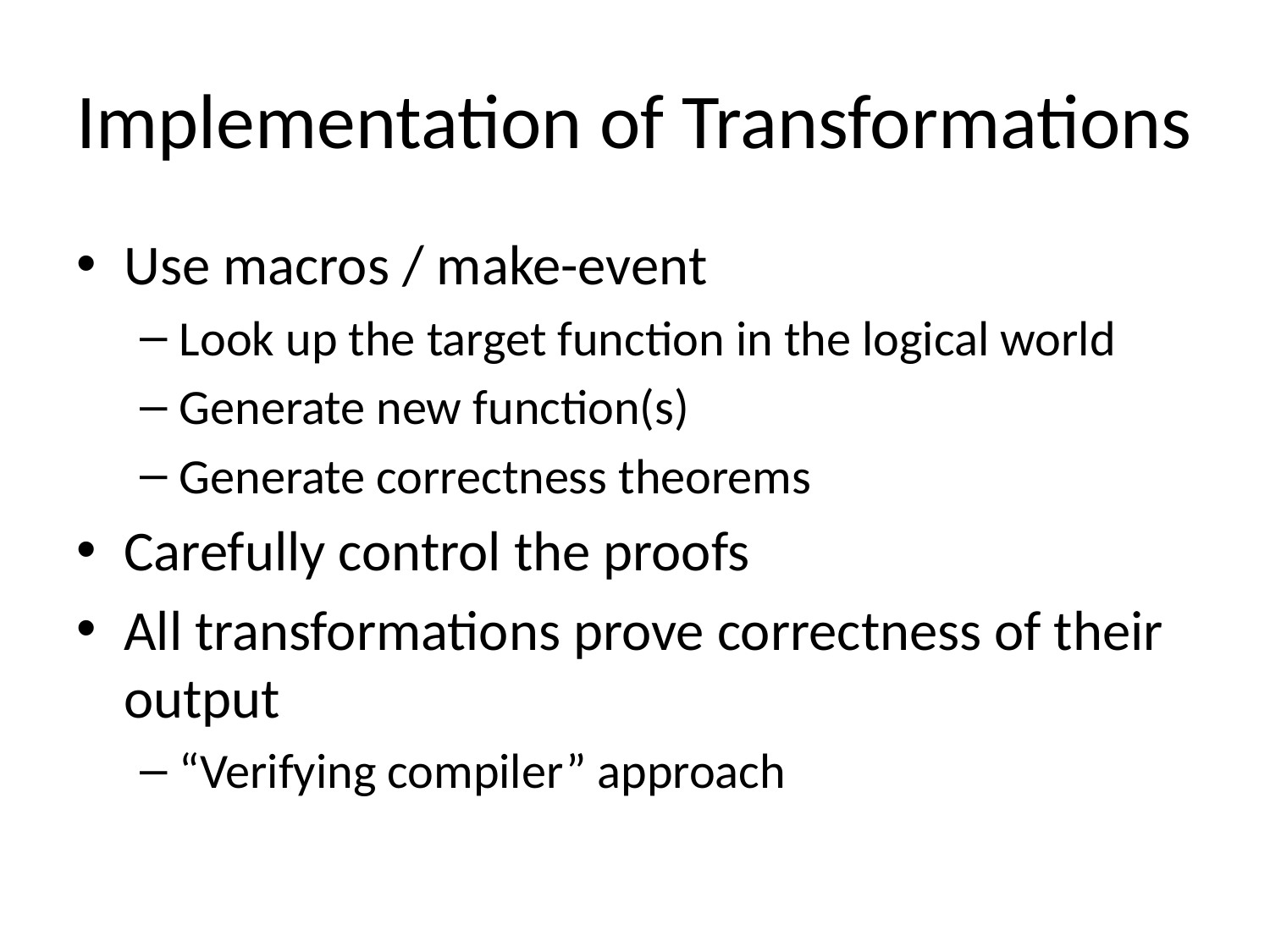

# Implementation of Transformations
Use macros / make-event
Look up the target function in the logical world
Generate new function(s)
Generate correctness theorems
Carefully control the proofs
All transformations prove correctness of their output
“Verifying compiler” approach